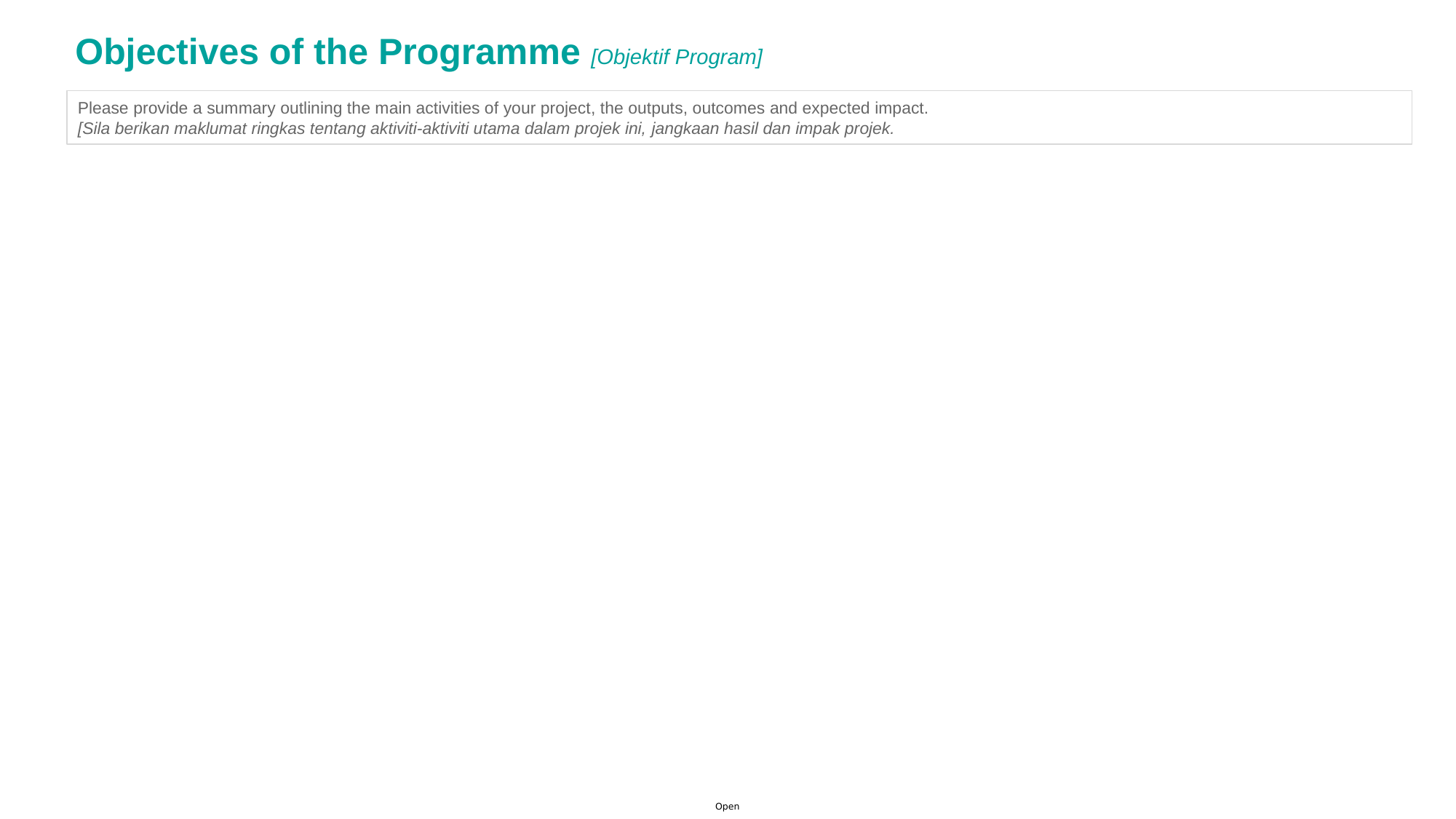

Objectives of the Programme [Objektif Program]
Please provide a summary outlining the main activities of your project, the outputs, outcomes and expected impact.
[Sila berikan maklumat ringkas tentang aktiviti-aktiviti utama dalam projek ini, jangkaan hasil dan impak projek.
Open